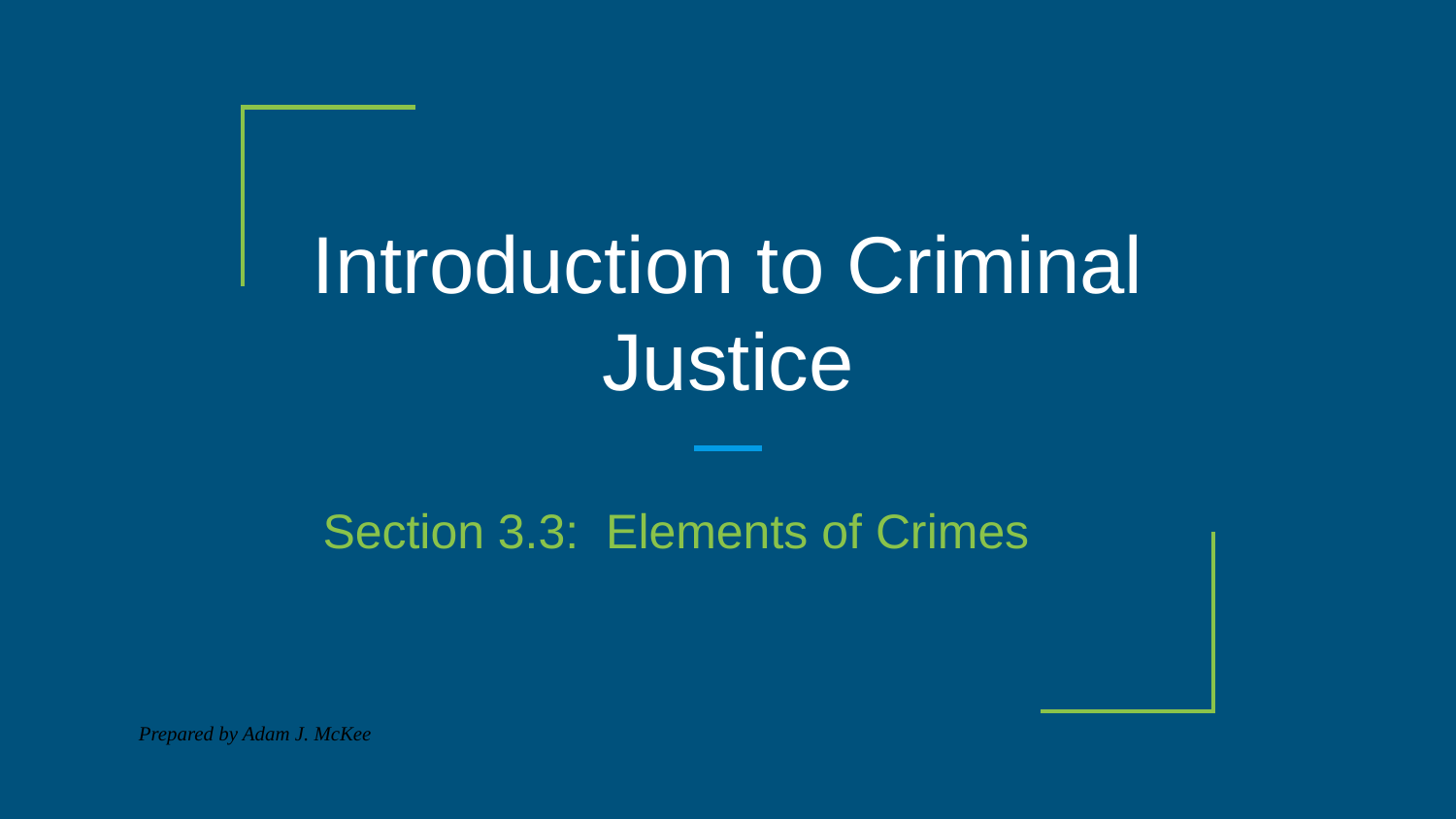

# Introduction to Criminal Justice
Section 3.3:  Elements of Crimes
Prepared by Adam J. McKee